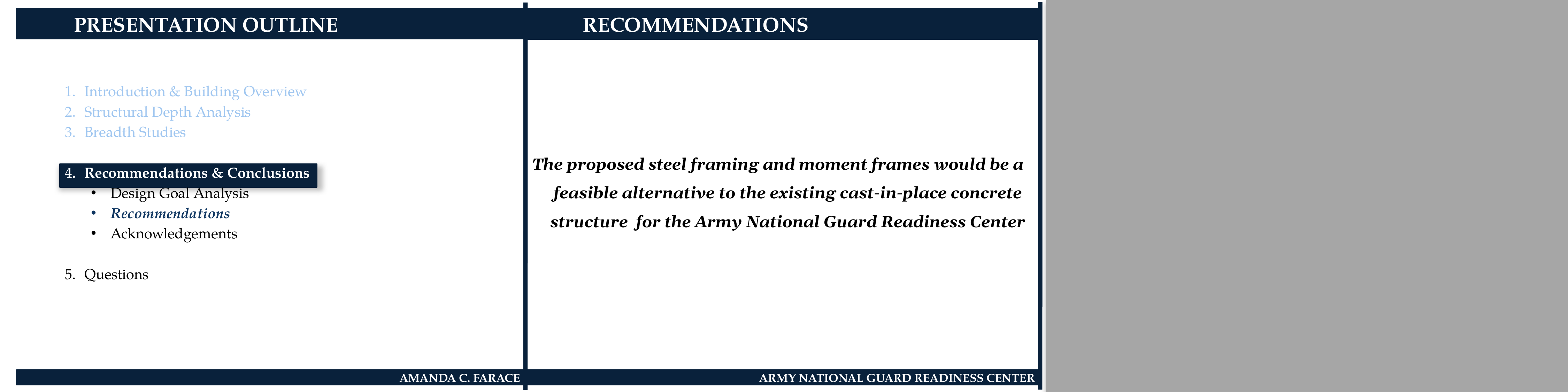

Presentation Outline
	Recommendations
Introduction & Building Overview
Structural Depth Analysis
Breadth Studies

Recommendations & Conclusions
Design Goal Analysis
Recommendations
Acknowledgements

Questions

The proposed steel framing and moment frames would be a feasible alternative to the existing cast-in-place concrete structure  for the Army National Guard Readiness Center

Amanda C. Farace
Army National Guard Readiness Center